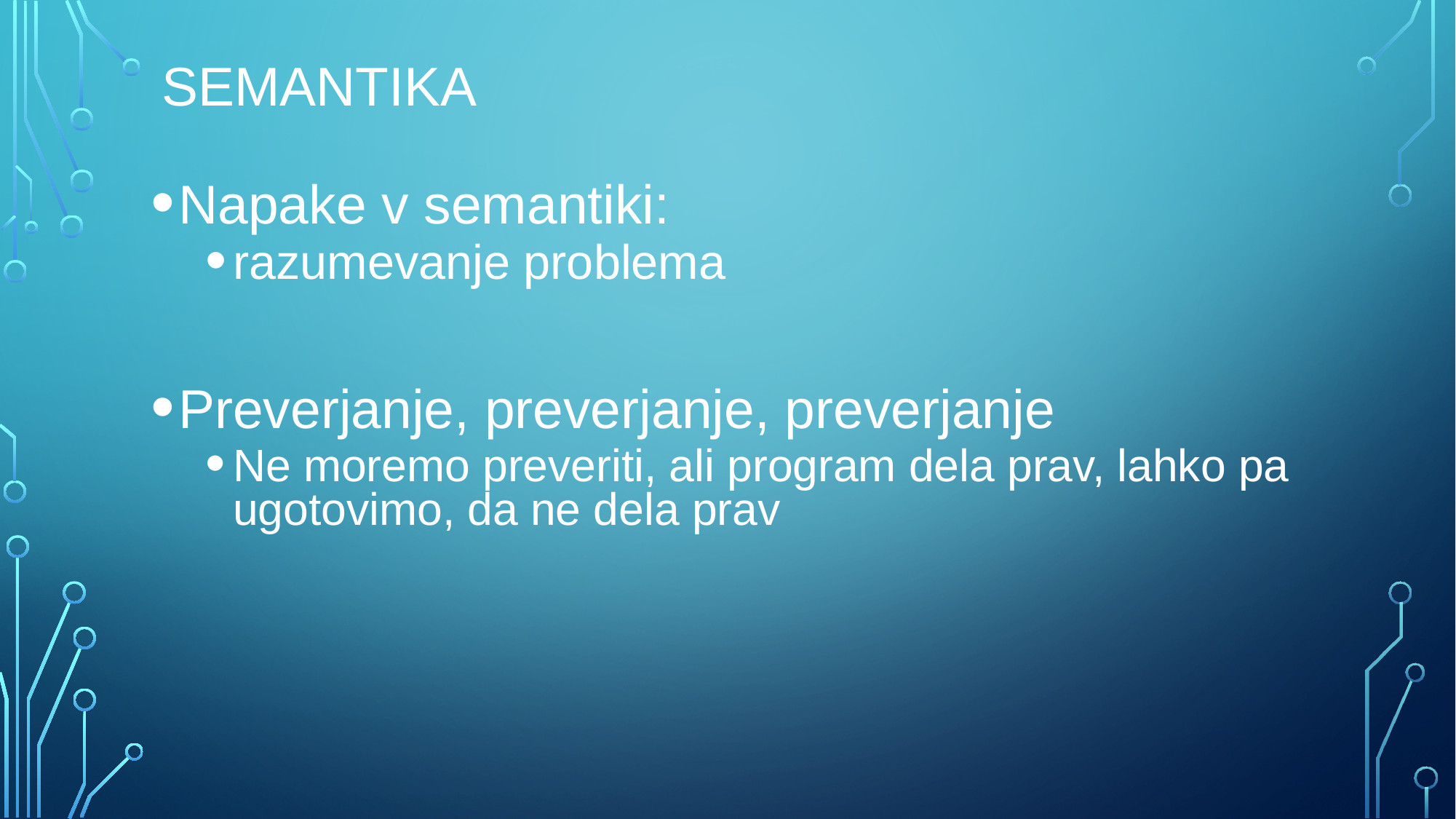

# Semantika
Napake v semantiki:
razumevanje problema

Preverjanje, preverjanje, preverjanje
Ne moremo preveriti, ali program dela prav, lahko pa ugotovimo, da ne dela prav